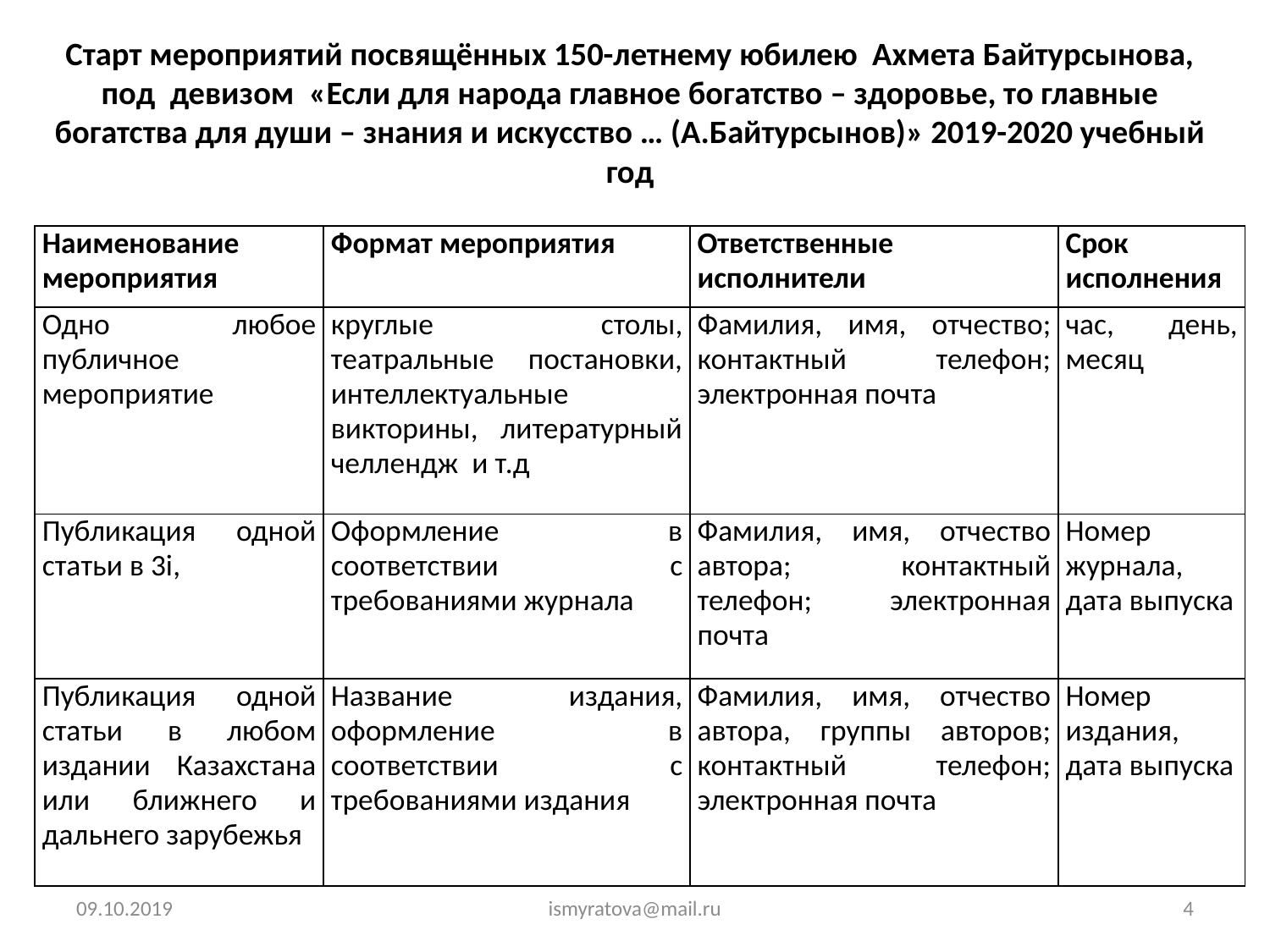

# Старт мероприятий посвящённых 150-летнему юбилею  Ахмета Байтурсынова, под  девизом  «Если для народа главное богатство – здоровье, то главные богатства для души – знания и искусство … (А.Байтурсынов)» 2019-2020 учебный год
| Наименование мероприятия | Формат мероприятия | Ответственные исполнители | Срок исполнения |
| --- | --- | --- | --- |
| Одно любое публичное мероприятие | круглые столы, театральные постановки, интеллектуальные викторины, литературный челлендж и т.д | Фамилия, имя, отчество; контактный телефон; электронная почта | час, день, месяц |
| Публикация одной статьи в 3i, | Оформление в соответствии с требованиями журнала | Фамилия, имя, отчество автора; контактный телефон; электронная почта | Номер журнала, дата выпуска |
| Публикация одной статьи в любом издании Казахстана или ближнего и дальнего зарубежья | Название издания, оформление в соответствии с требованиями издания | Фамилия, имя, отчество автора, группы авторов; контактный телефон; электронная почта | Номер издания, дата выпуска |
09.10.2019
ismyratova@mail.ru
4